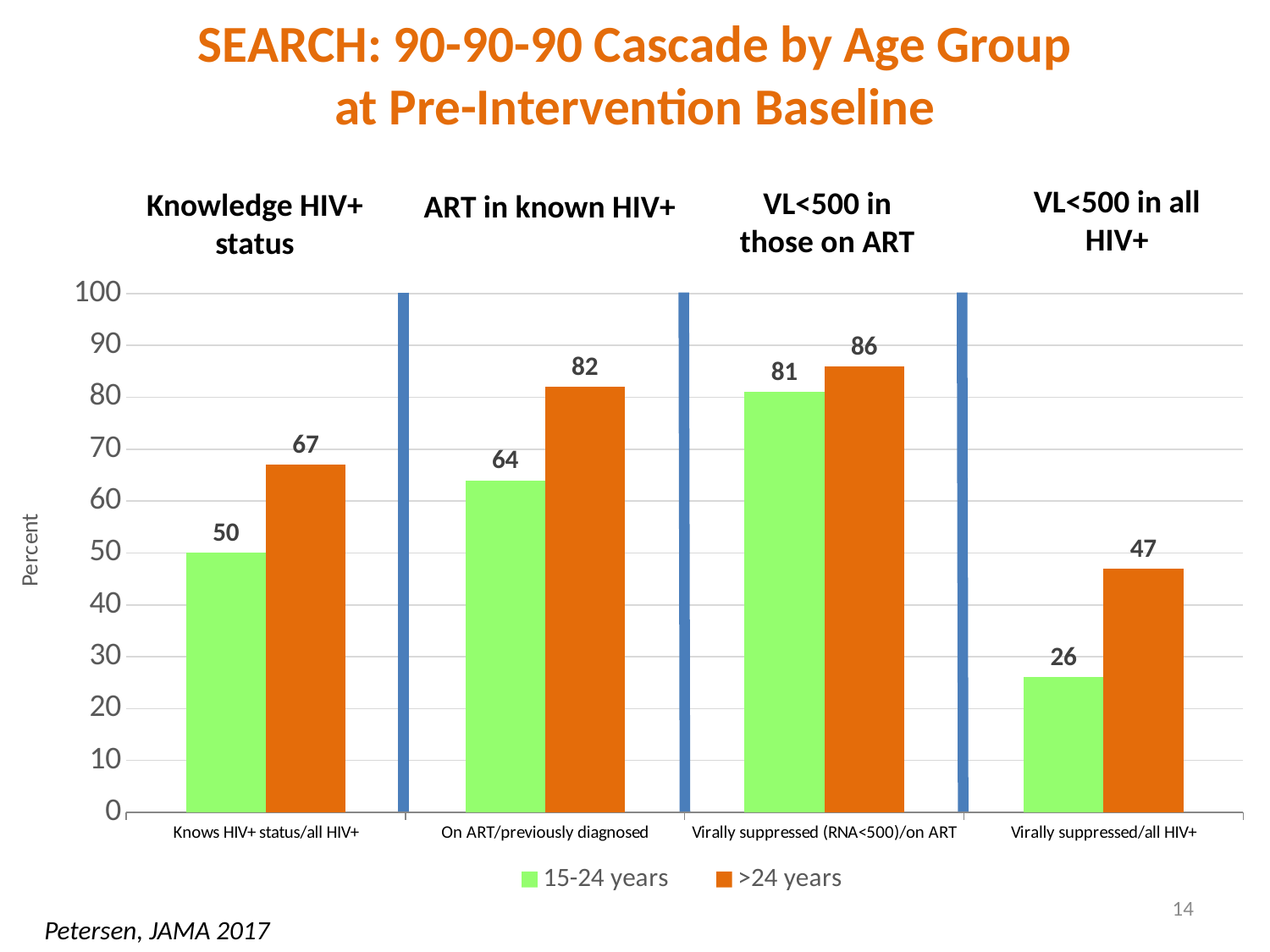

# SEARCH: 90-90-90 Cascade by Age Group at Pre-Intervention Baseline
VL<500 in all HIV+
VL<500 in those on ART
Knowledge HIV+ status
ART in known HIV+

### Chart

| Category | 15-24 years | >24 years |
|---|---|---|
| Knows HIV+ status/all HIV+ | 50.0 | 67.0 |
| On ART/previously diagnosed | 64.0 | 82.0 |
| Virally suppressed (RNA<500)/on ART | 81.0 | 86.0 |
| Virally suppressed/all HIV+ | 26.0 | 47.0 |
14
Petersen, JAMA 2017